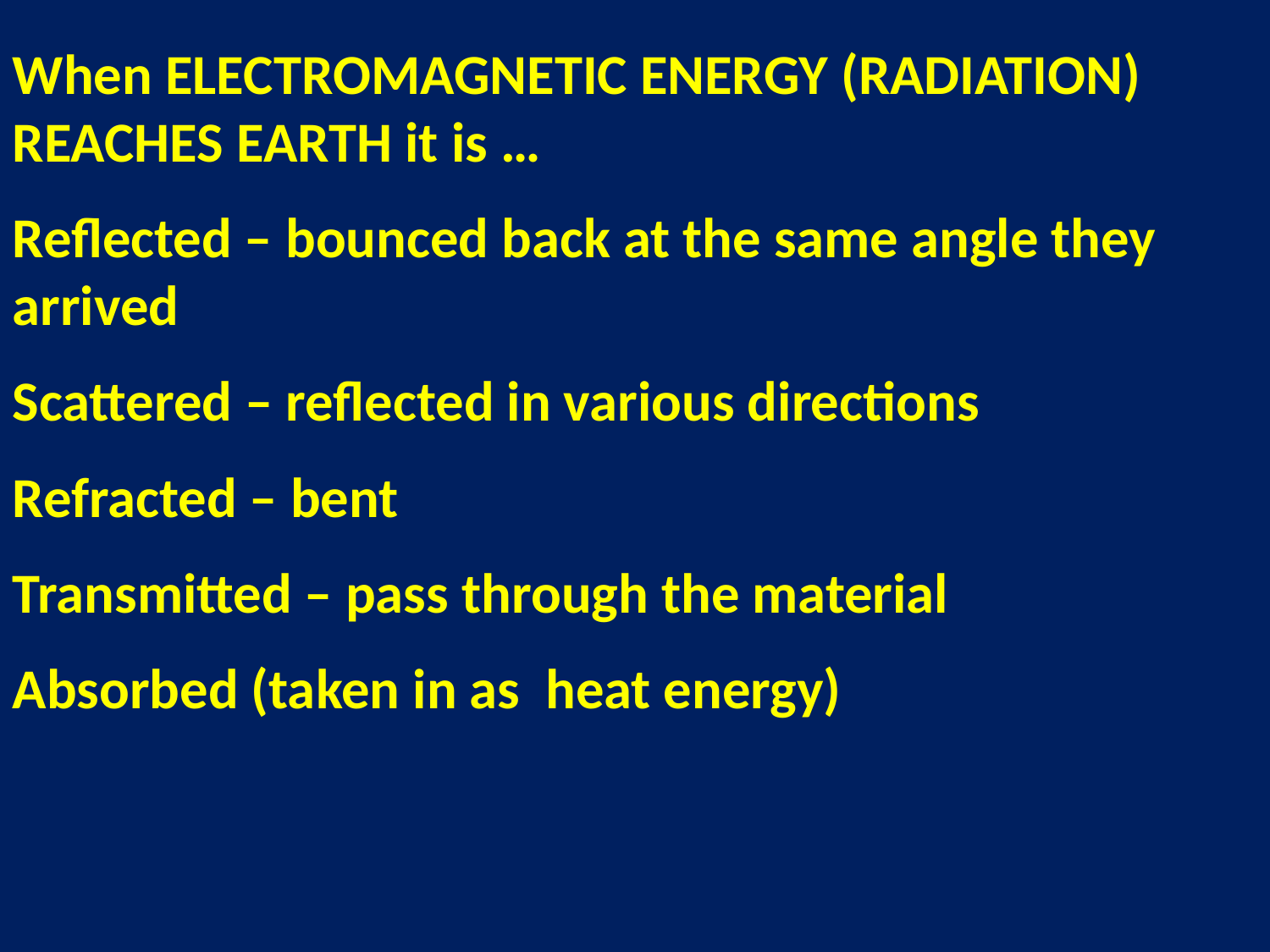

When ELECTROMAGNETIC ENERGY (RADIATION) REACHES EARTH it is …
Reflected – bounced back at the same angle they arrived
Scattered – reflected in various directions
Refracted – bent
Transmitted – pass through the material
Absorbed (taken in as  heat energy)